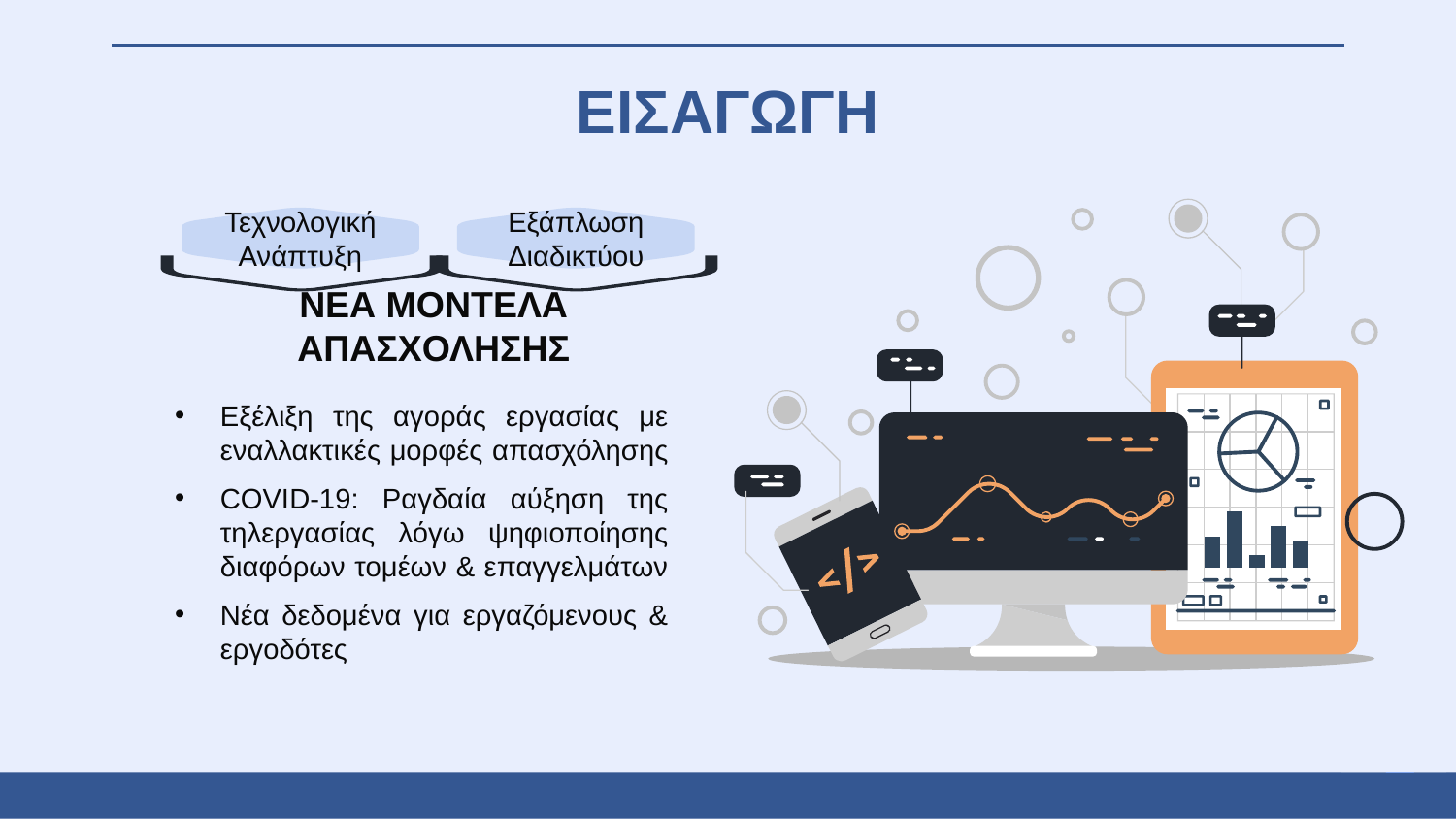

ΕΙΣΑΓΩΓΗ

Τεχνολογική Ανάπτυξη
Εξάπλωση Διαδικτύου

# ΝΕΑ ΜΟΝΤΕΛΑ ΑΠΑΣΧΟΛΗΣΗΣ
Εξέλιξη της αγοράς εργασίας με εναλλακτικές μορφές απασχόλησης
COVID-19: Ραγδαία αύξηση της τηλεργασίας λόγω ψηφιοποίησης διαφόρων τομέων & επαγγελμάτων
Νέα δεδομένα για εργαζόμενους & εργοδότες